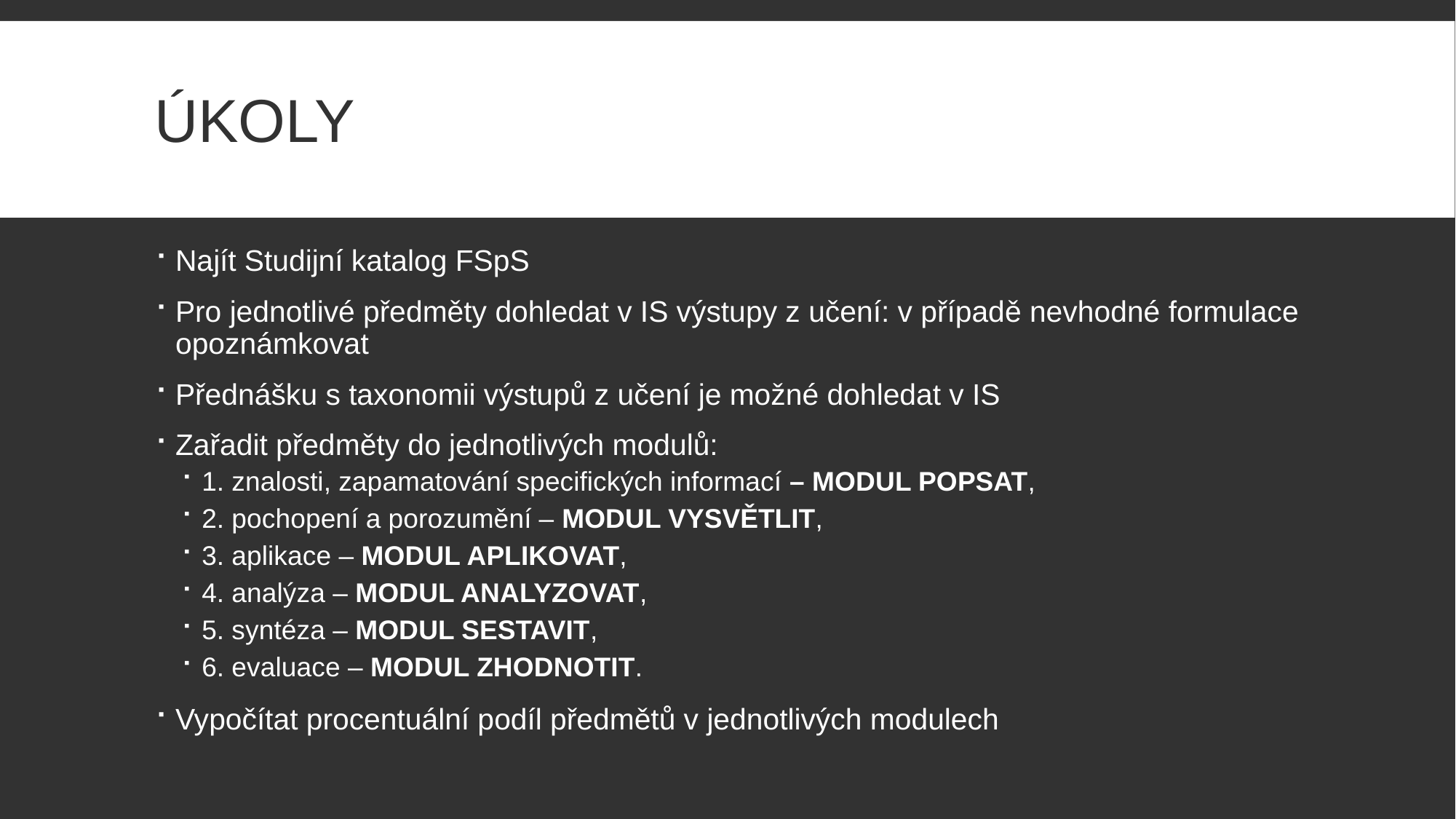

# Úkoly
Najít Studijní katalog FSpS
Pro jednotlivé předměty dohledat v IS výstupy z učení: v případě nevhodné formulace opoznámkovat
Přednášku s taxonomii výstupů z učení je možné dohledat v IS
Zařadit předměty do jednotlivých modulů:
1. znalosti, zapamatování specifických informací – MODUL POPSAT,
2. pochopení a porozumění – MODUL VYSVĚTLIT,
3. aplikace – MODUL APLIKOVAT,
4. analýza – MODUL ANALYZOVAT,
5. syntéza – MODUL SESTAVIT,
6. evaluace – MODUL ZHODNOTIT.
Vypočítat procentuální podíl předmětů v jednotlivých modulech